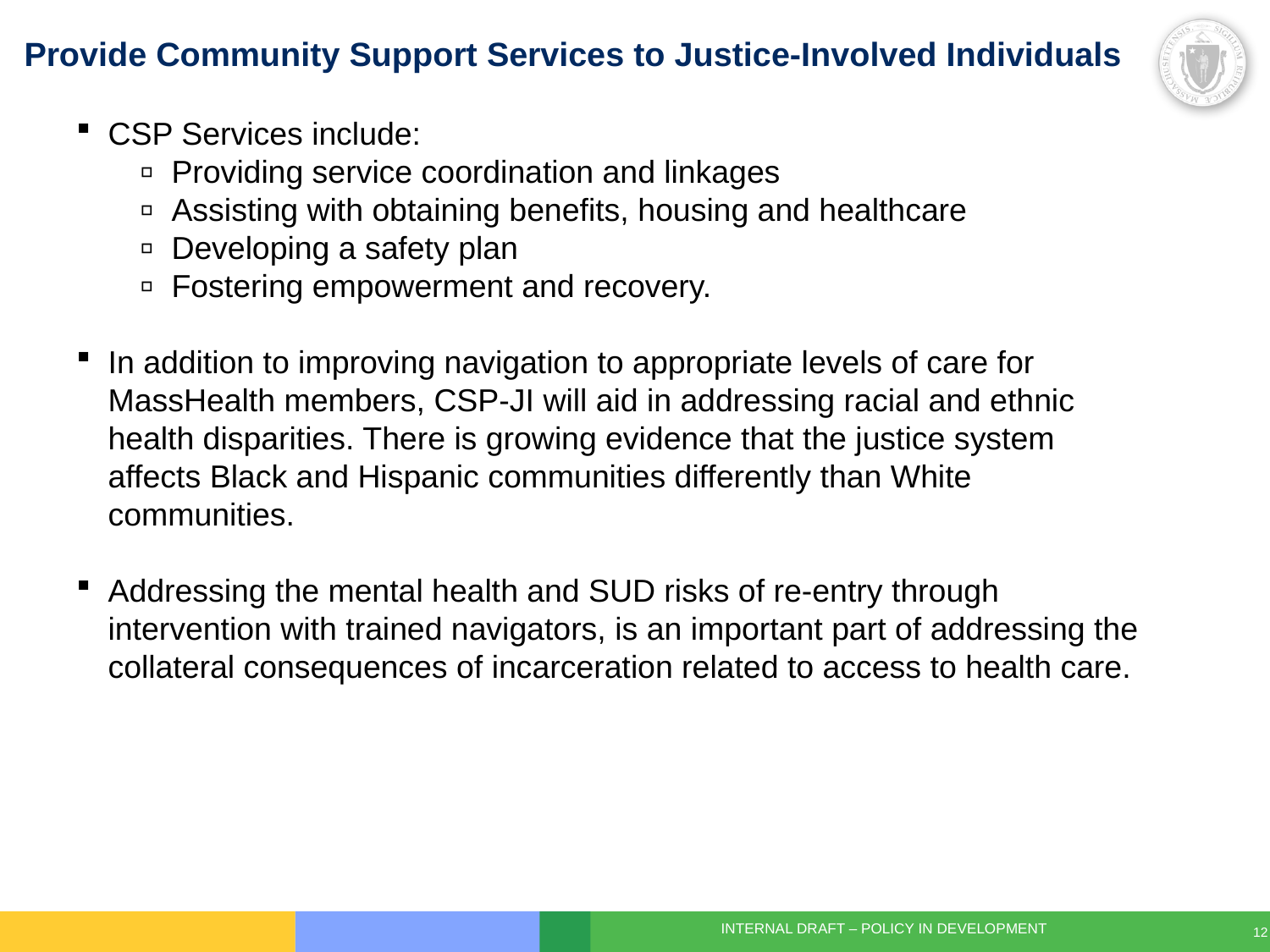

Provide Community Support Services to Justice-Involved Individuals

CSP Services include:
Providing service coordination and linkages
Assisting with obtaining benefits, housing and healthcare
Developing a safety plan
Fostering empowerment and recovery.

In addition to improving navigation to appropriate levels of care for MassHealth members, CSP-JI will aid in addressing racial and ethnic health disparities. There is growing evidence that the justice system affects Black and Hispanic communities differently than White communities.
Addressing the mental health and SUD risks of re-entry through intervention with trained navigators, is an important part of addressing the collateral consequences of incarceration related to access to health care.